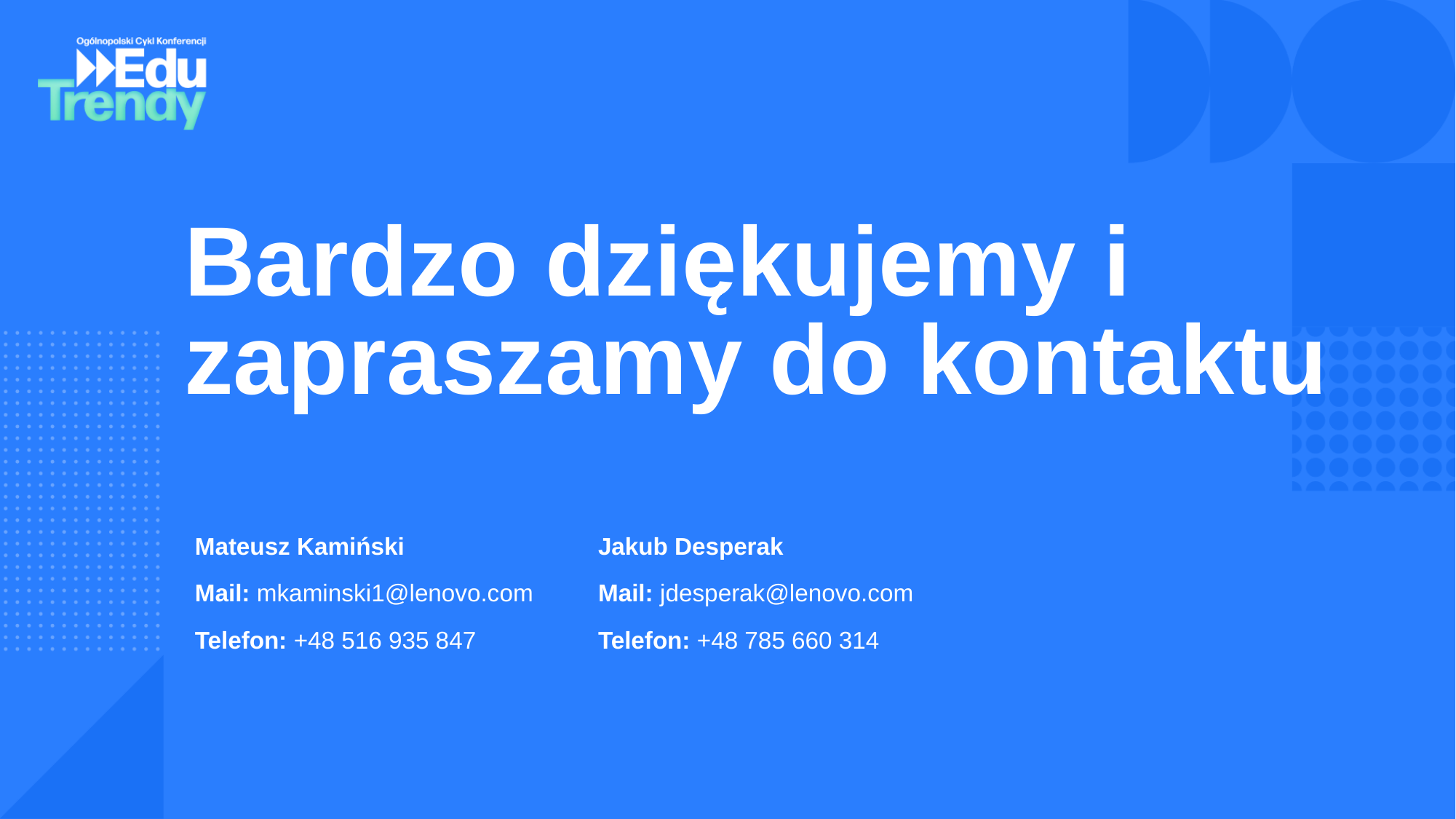

Bardzo dziękujemy i zapraszamy do kontaktu
Jakub Desperak
Mail: jdesperak@lenovo.com
Telefon: +48 785 660 314
Mateusz Kamiński
Mail: mkaminski1@lenovo.com
Telefon: +48 516 935 847